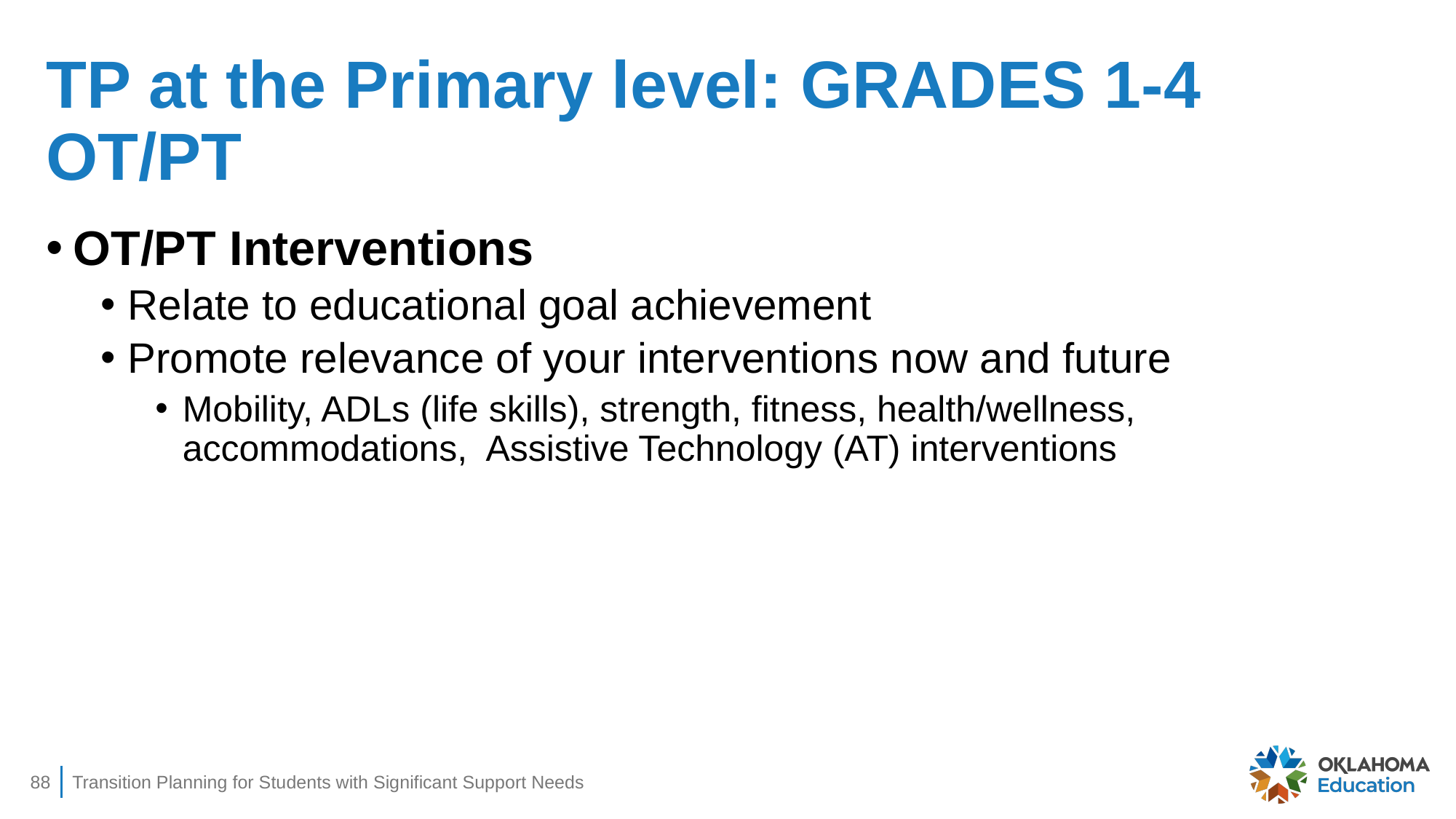

# TP at the Primary level: GRADES 1-4  OT/PT
OT/PT Interventions
Relate to educational goal achievement
Promote relevance of your interventions now and future
Mobility, ADLs (life skills), strength, fitness, health/wellness, accommodations,  Assistive Technology (AT) interventions

88
Transition Planning for Students with Significant Support Needs